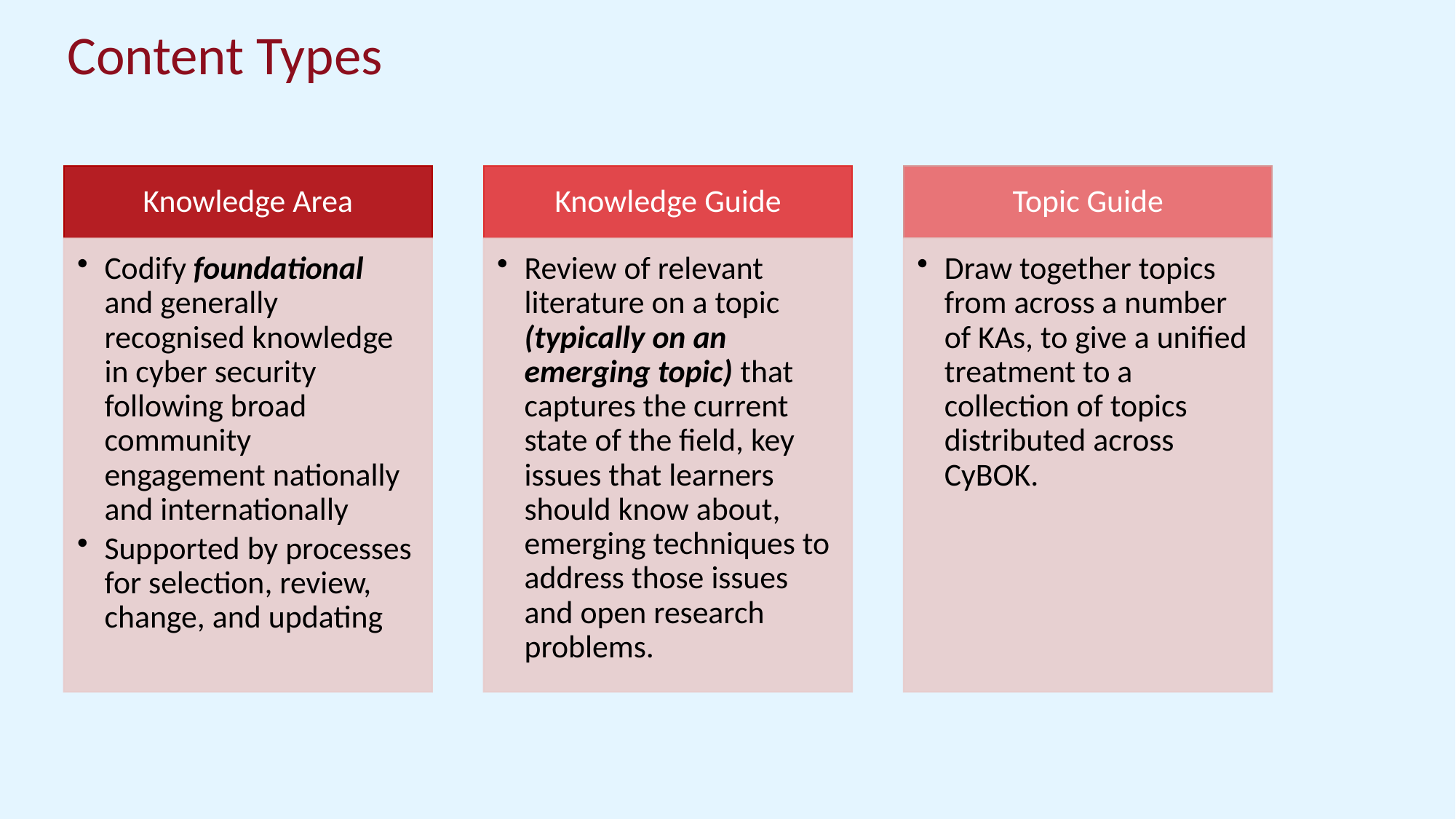

# Content Types

Knowledge Area
Codify foundational and generally recognised knowledge in cyber security following broad community engagement nationally and internationally
Supported by processes for selection, review, change, and updating
Knowledge Guide
Review of relevant literature on a topic (typically on an emerging topic) that captures the current state of the field, key issues that learners should know about, emerging techniques to address those issues and open research problems.
Topic Guide
Draw together topics from across a number of KAs, to give a unified treatment to a collection of topics distributed across CyBOK.